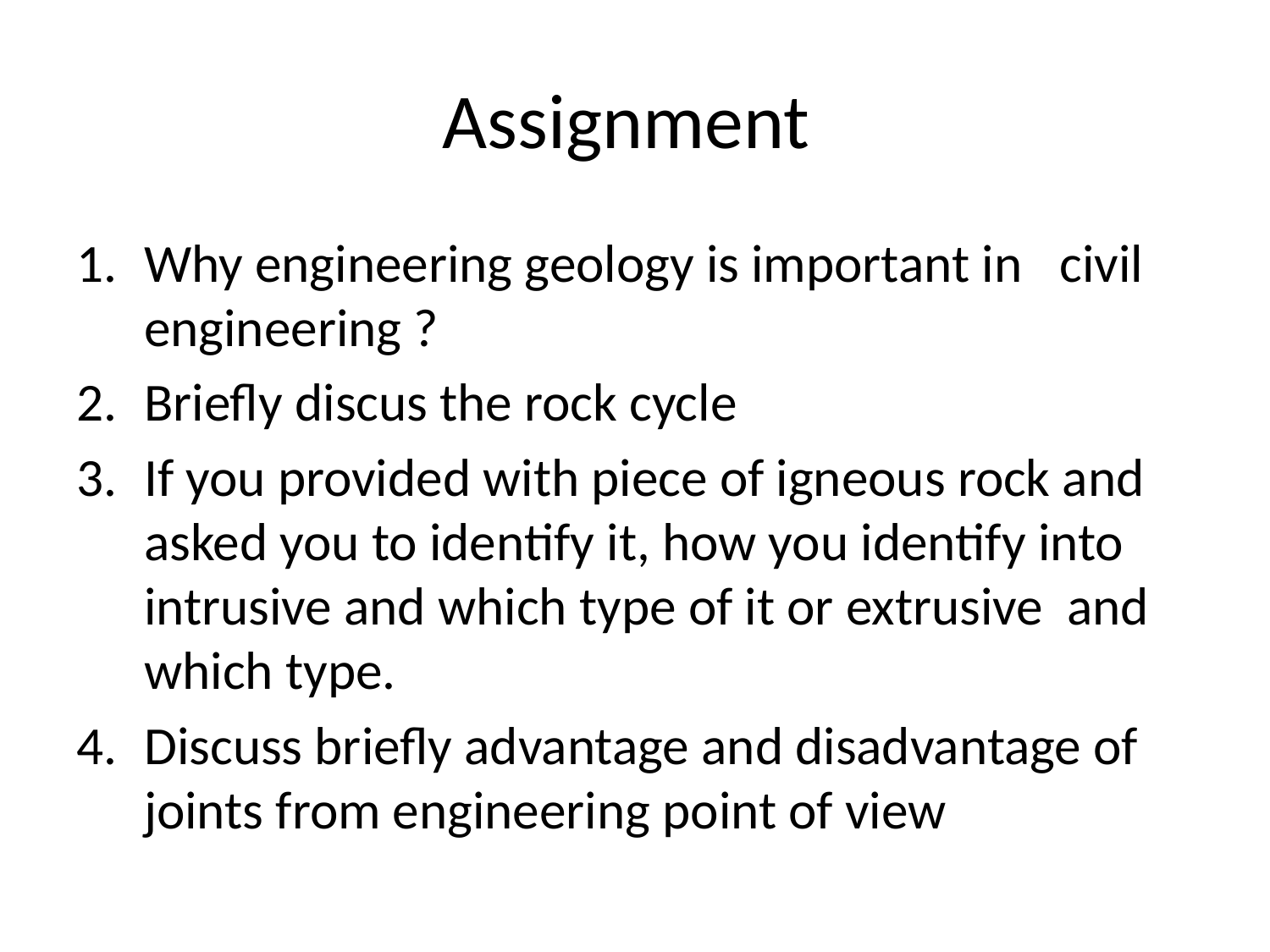

# Assignment
Why engineering geology is important in   civil engineering ?
Briefly discus the rock cycle
If you provided with piece of igneous rock and asked you to identify it, how you identify into intrusive and which type of it or extrusive  and which type.
Discuss briefly advantage and disadvantage of joints from engineering point of view